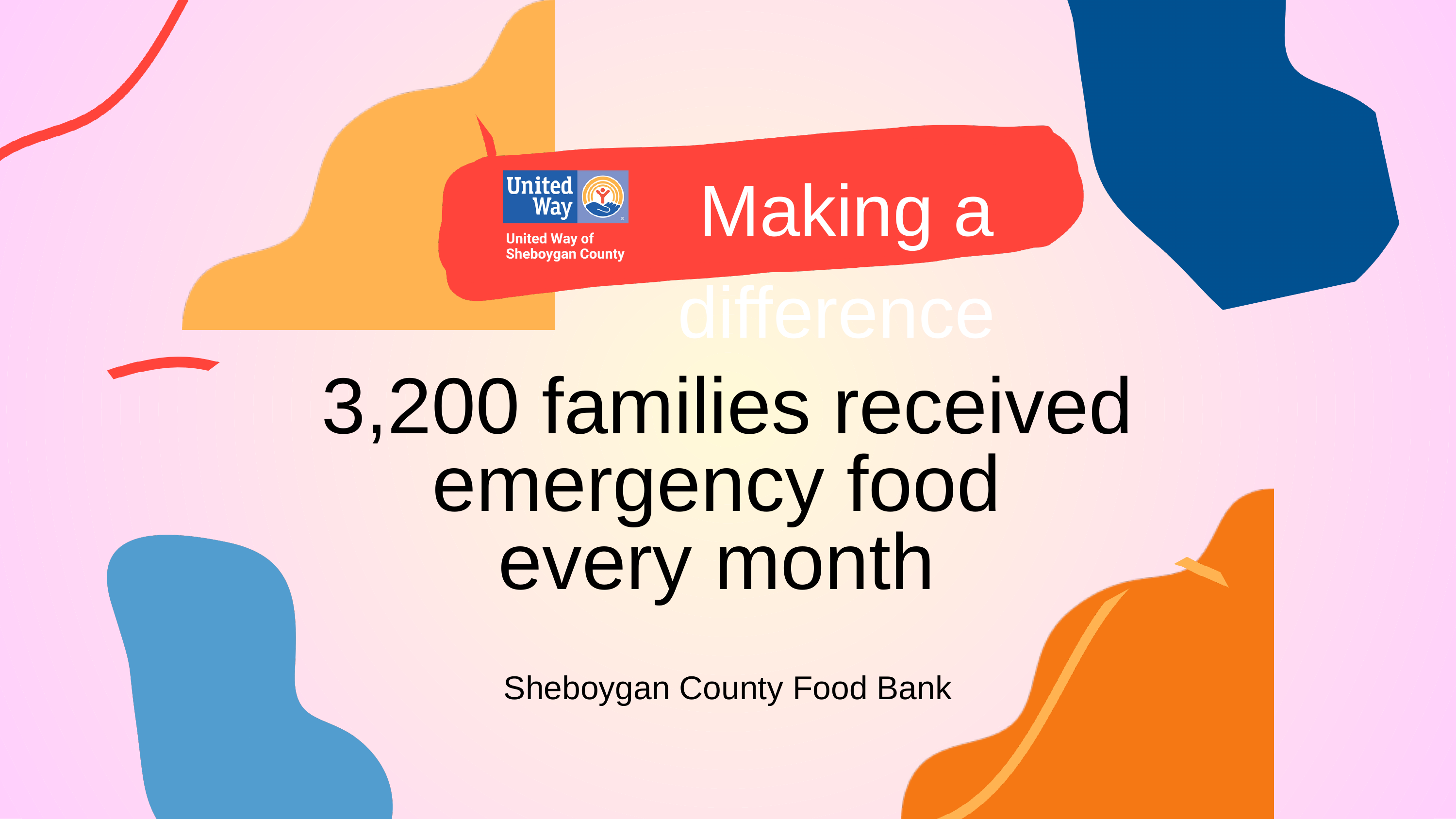

Making a difference

3,200 families received emergency food
every month

Sheboygan County Food Bank